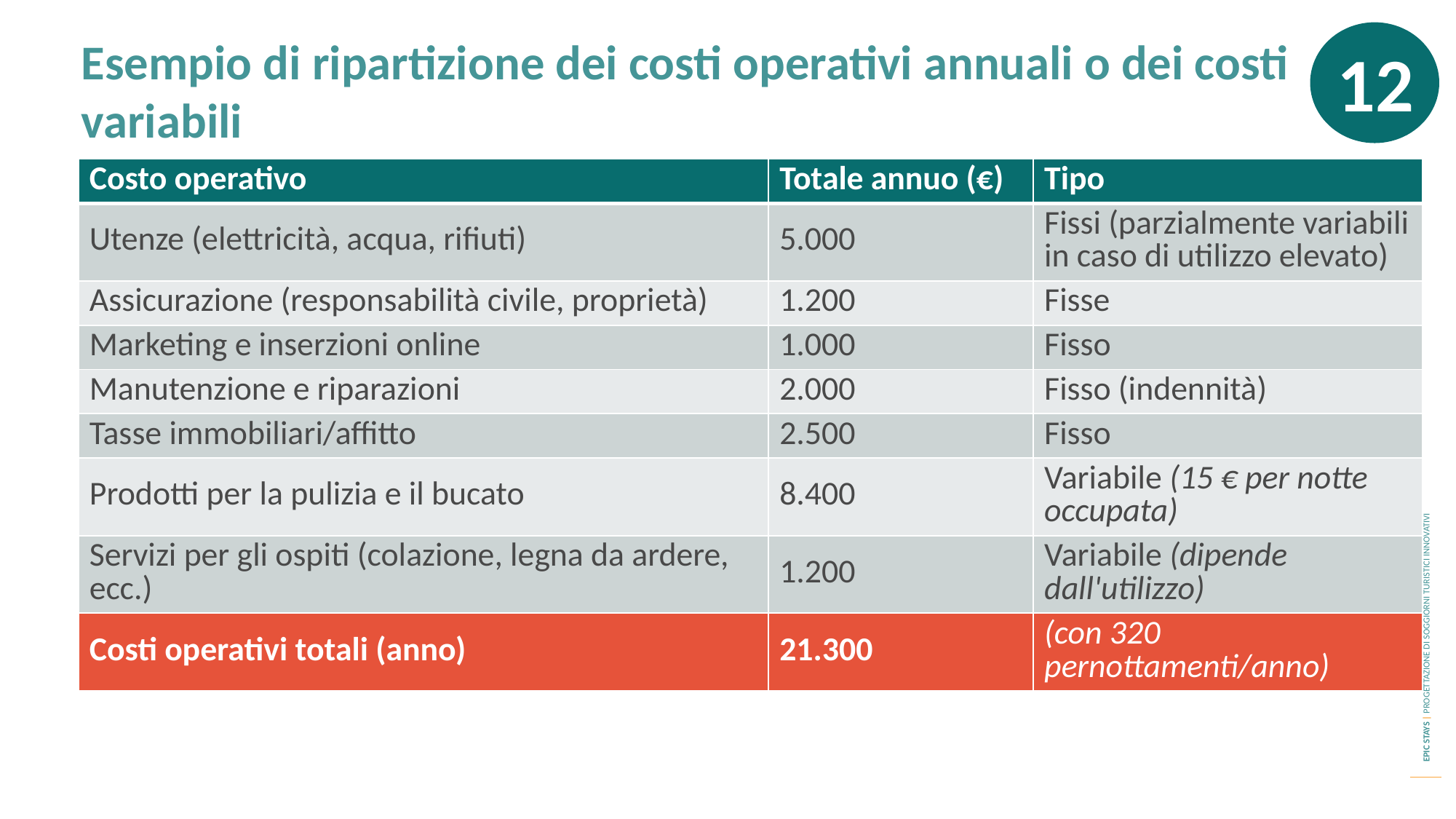

12
Esempio di ripartizione dei costi operativi annuali o dei costi variabili
Glamping 4 Pods (aperto tutto l'anno)

| Costo operativo | Totale annuo (€) | Tipo |
| --- | --- | --- |
| Utenze (elettricità, acqua, rifiuti) | 5.000 | Fissi (parzialmente variabili in caso di utilizzo elevato) |
| Assicurazione (responsabilità civile, proprietà) | 1.200 | Fisse |
| Marketing e inserzioni online | 1.000 | Fisso |
| Manutenzione e riparazioni | 2.000 | Fisso (indennità) |
| Tasse immobiliari/affitto | 2.500 | Fisso |
| Prodotti per la pulizia e il bucato | 8.400 | Variabile (15 € per notte occupata) |
| Servizi per gli ospiti (colazione, legna da ardere, ecc.) | 1.200 | Variabile (dipende dall'utilizzo) |
| Costi operativi totali (anno) | 21.300 | (con 320 pernottamenti/anno) |